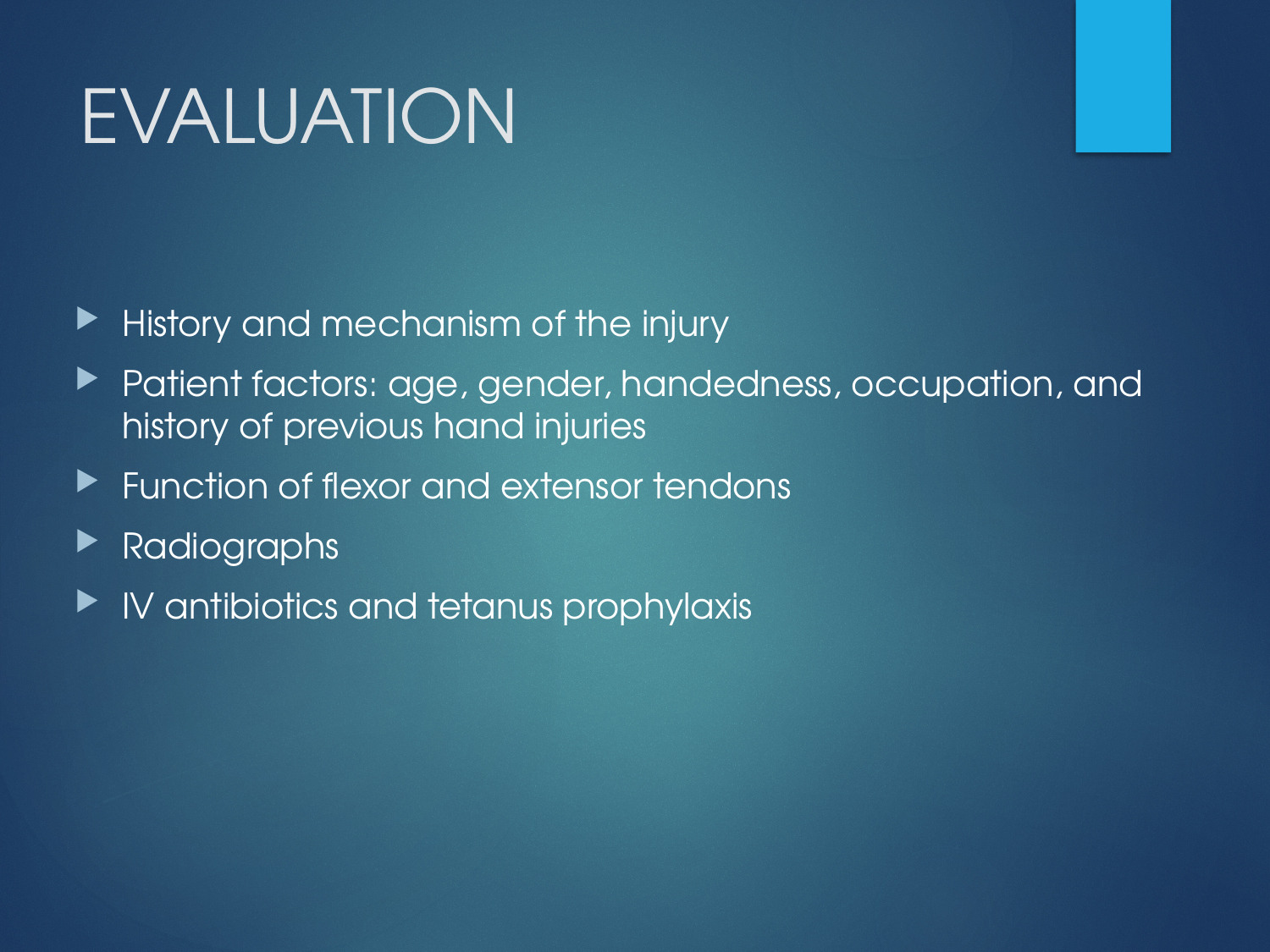

# EVALUATION
History and mechanism of the injury
Patient factors: age, gender, handedness, occupation, and history of previous hand injuries
Function of flexor and extensor tendons
Radiographs
IV antibiotics and tetanus prophylaxis